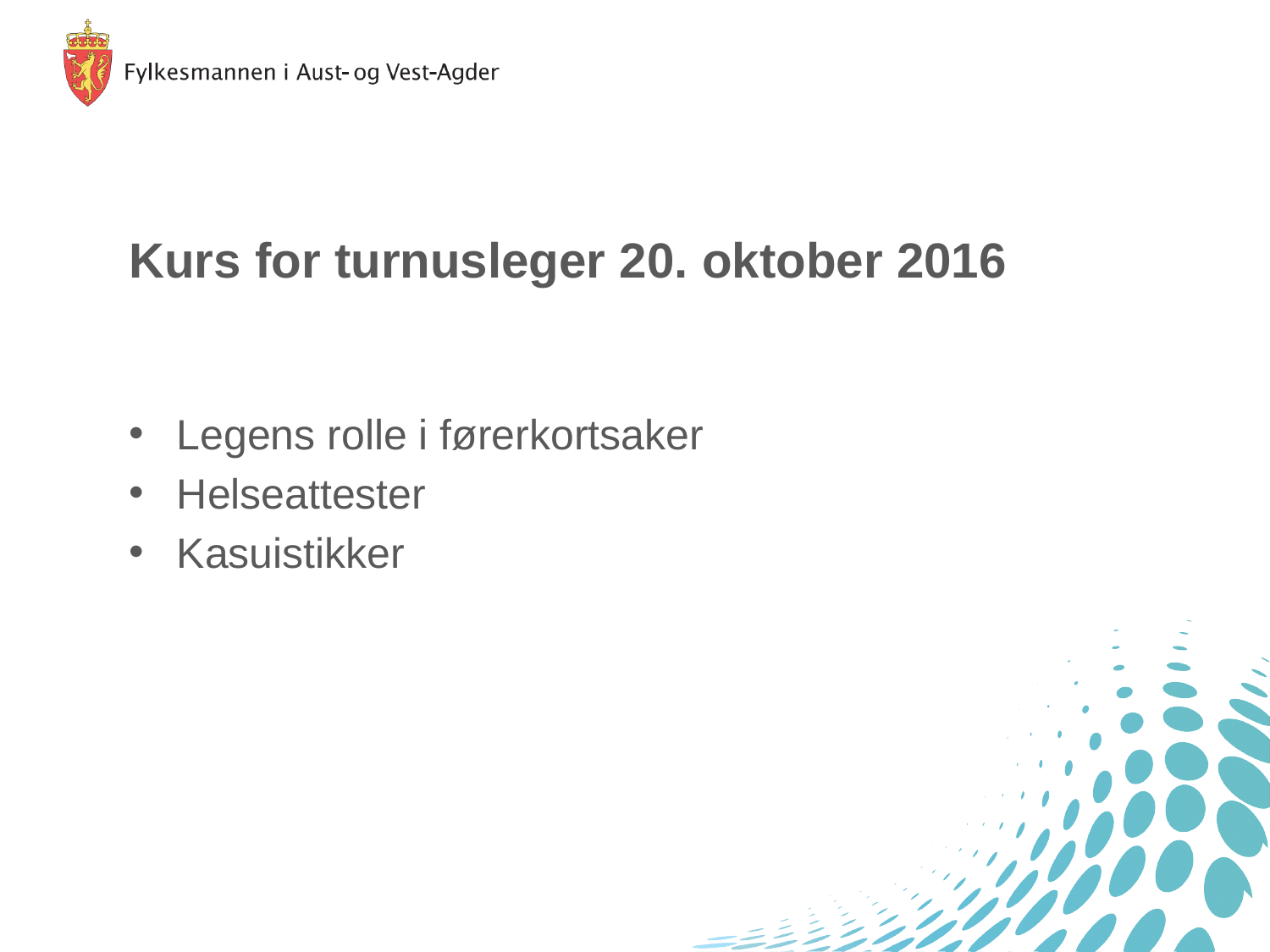

# Kurs for turnusleger 20. oktober 2016

Legens rolle i førerkortsaker
Helseattester
Kasuistikker